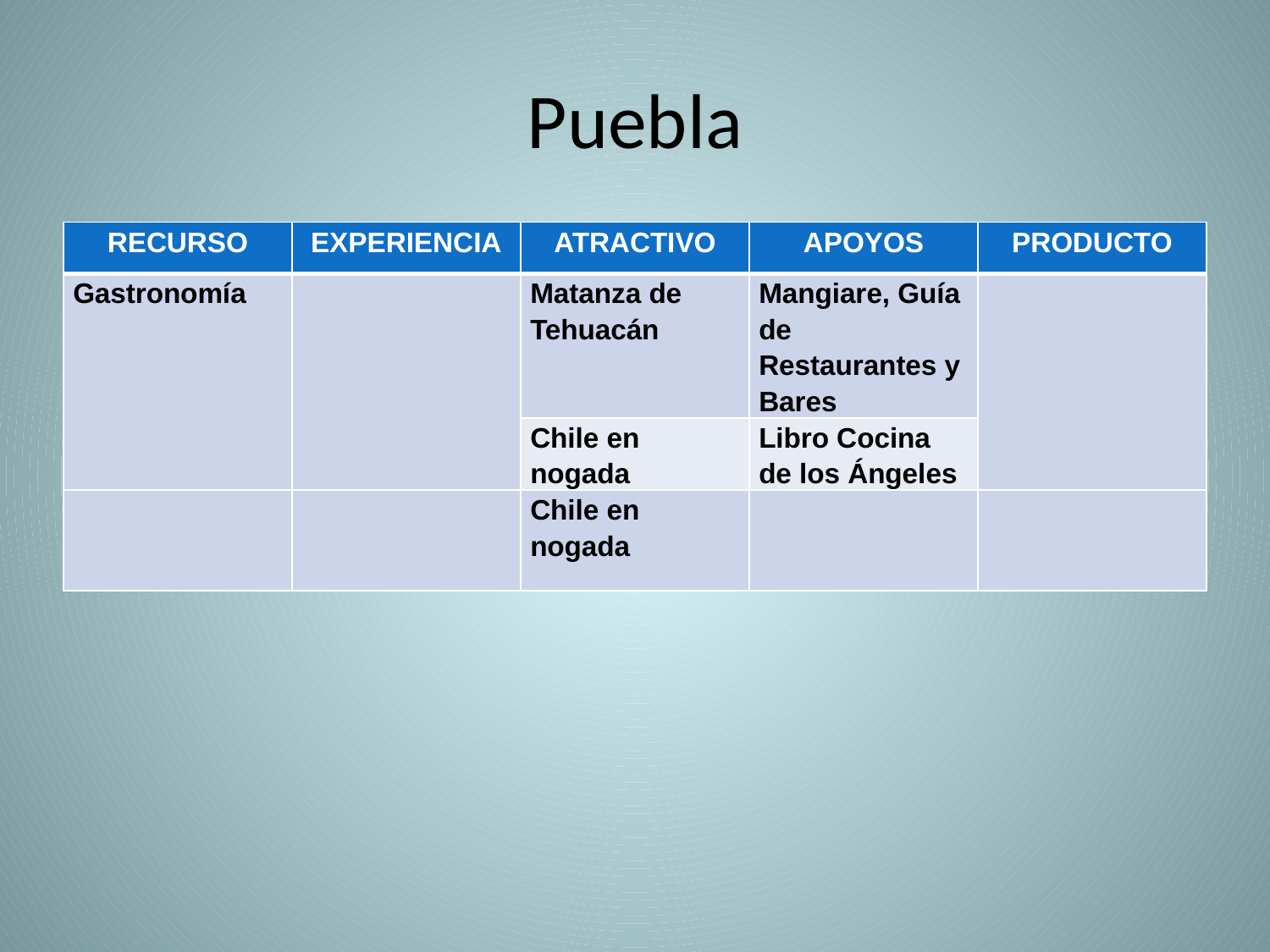

# Puebla
| RECURSO | EXPERIENCIA | ATRACTIVO | APOYOS | PRODUCTO |
| --- | --- | --- | --- | --- |
| Gastronomía |  | Matanza de Tehuacán | Mangiare, Guía de Restaurantes y Bares |  |
|  |  | Chile en nogada | Libro Cocina de los Ángeles |  |
|  |  | Chile en nogada |  |  |